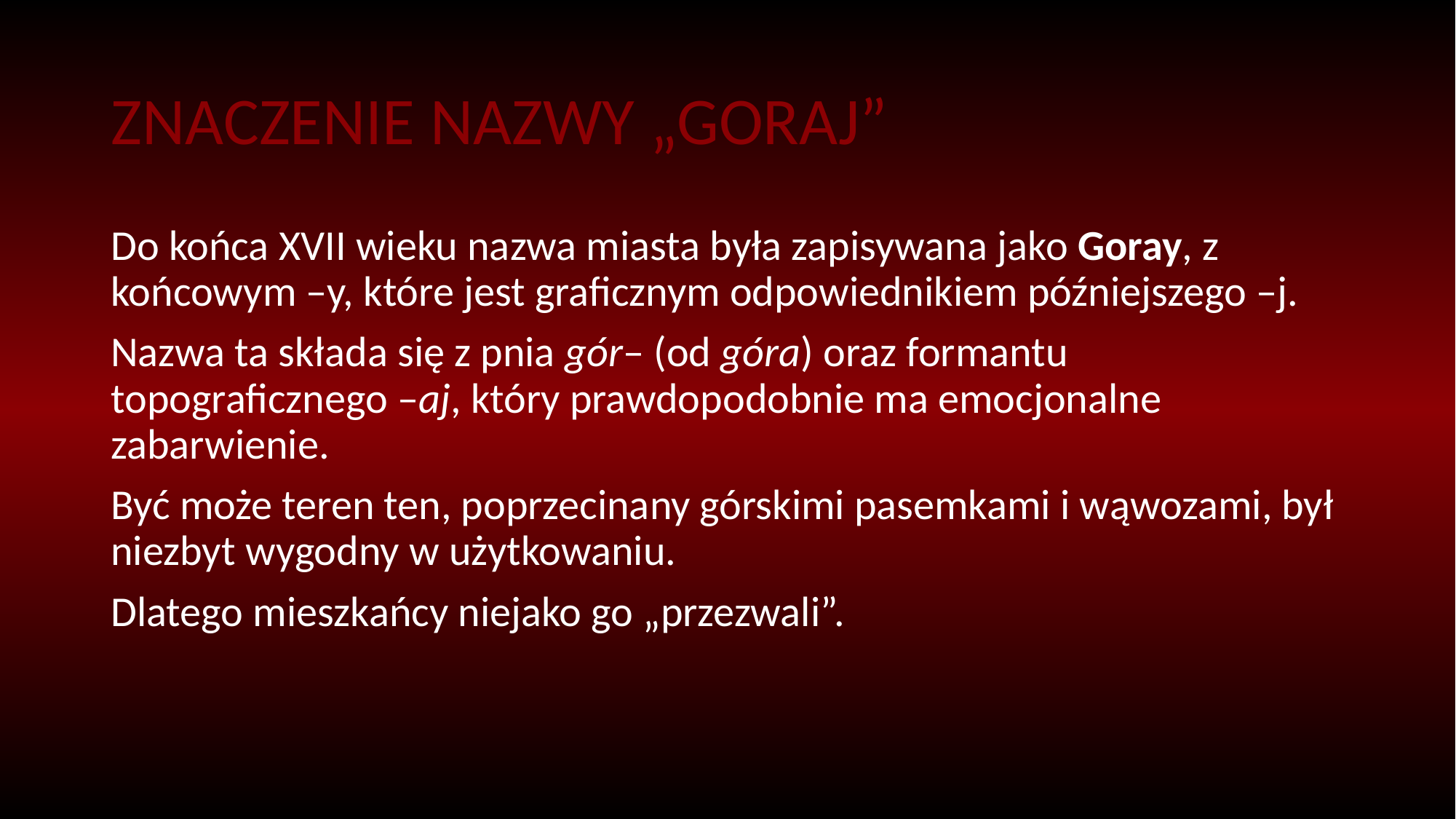

# ZNACZENIE NAZWY „GORAJ”
Do końca XVII wieku nazwa miasta była zapisywana jako Goray, z końcowym –y, które jest graficznym odpowiednikiem późniejszego –j.
Nazwa ta składa się z pnia gór– (od góra) oraz formantu topograficznego –aj, który prawdopodobnie ma emocjonalne zabarwienie.
Być może teren ten, poprzecinany górskimi pasemkami i wąwozami, był niezbyt wygodny w użytkowaniu.
Dlatego mieszkańcy niejako go „przezwali”.